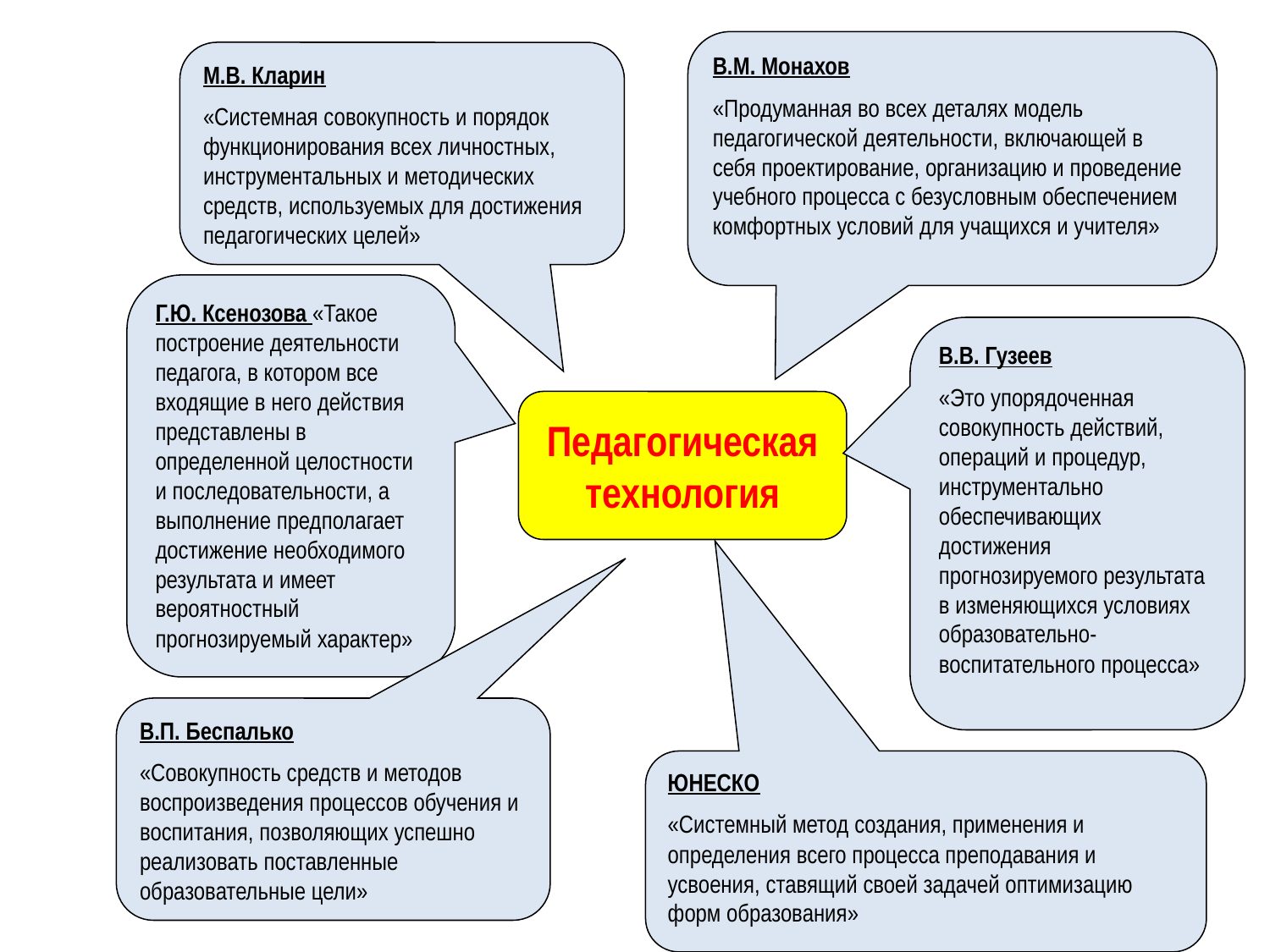

В.М. Монахов
«Продуманная во всех деталях модель педагогической деятельности, включающей в себя проектирование, организацию и проведение учебного процесса с безусловным обеспечением комфортных условий для учащихся и учителя»
М.В. Кларин
«Системная совокупность и порядок функционирования всех личностных, инструментальных и методических средств, используемых для достижения педагогических целей»

Г.Ю. Ксенозова «Такое построение деятельности педагога, в котором все входящие в него действия представлены в определенной целостности и последовательности, а выполнение предполагает достижение необходимого результата и имеет вероятностный прогнозируемый характер»

В.В. Гузеев
«Это упорядоченная совокупность действий, операций и процедур, инструментально обеспечивающих достижения прогнозируемого результата в изменяющихся условиях образовательно-воспитательного процесса»

Педагогическая
технология
В.П. Беспалько
«Совокупность средств и методов воспроизведения процессов обучения и воспитания, позволяющих успешно реализовать поставленные образовательные цели»

ЮНЕСКО
«Системный метод создания, применения и определения всего процесса преподавания и усвоения, ставящий своей задачей оптимизацию форм образования»